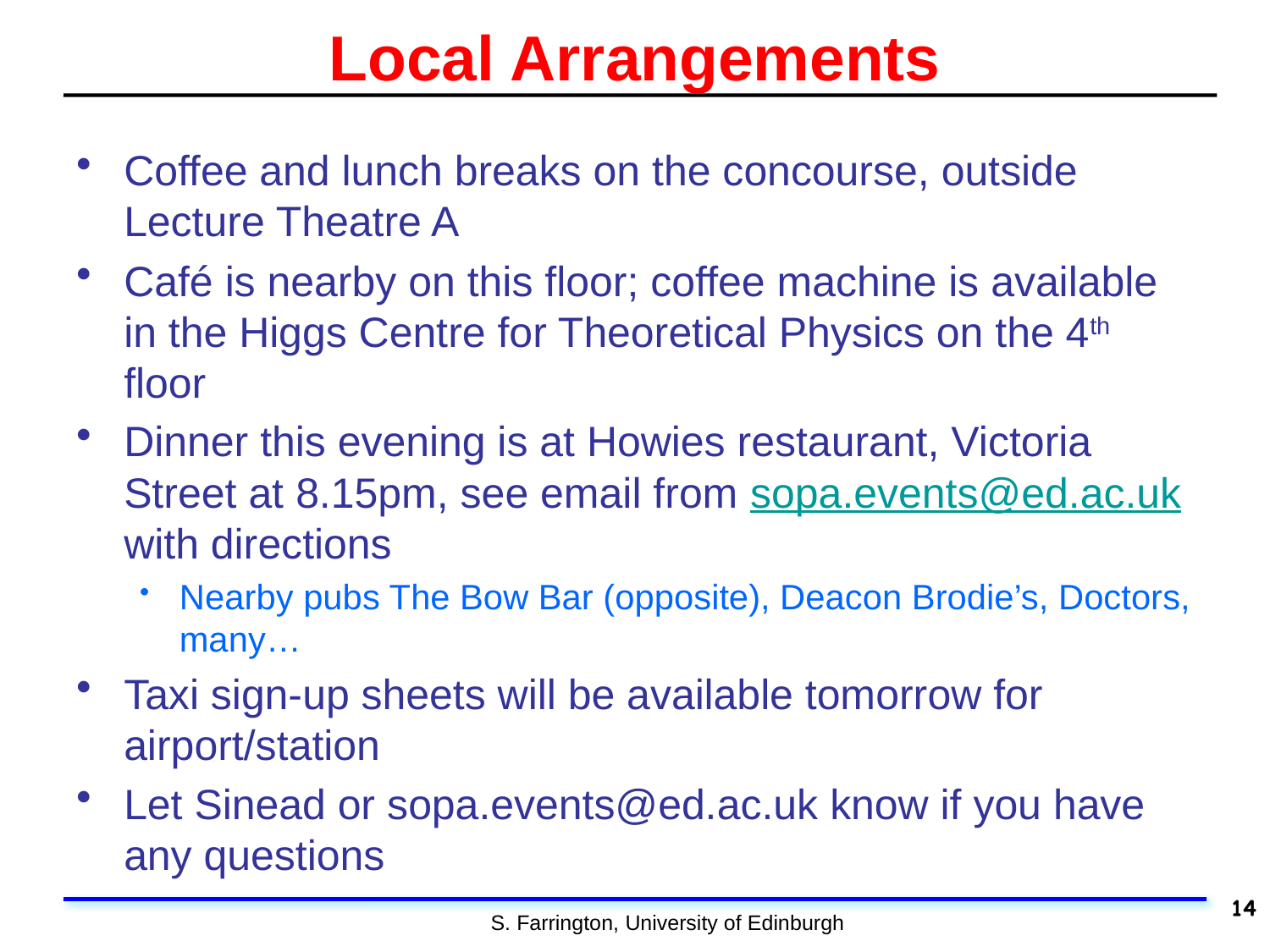

# Local Arrangements
Coffee and lunch breaks on the concourse, outside Lecture Theatre A
Café is nearby on this floor; coffee machine is available in the Higgs Centre for Theoretical Physics on the 4th floor
Dinner this evening is at Howies restaurant, Victoria Street at 8.15pm, see email from sopa.events@ed.ac.uk with directions
Nearby pubs The Bow Bar (opposite), Deacon Brodie’s, Doctors, many…
Taxi sign-up sheets will be available tomorrow for airport/station
Let Sinead or sopa.events@ed.ac.uk know if you have any questions
14